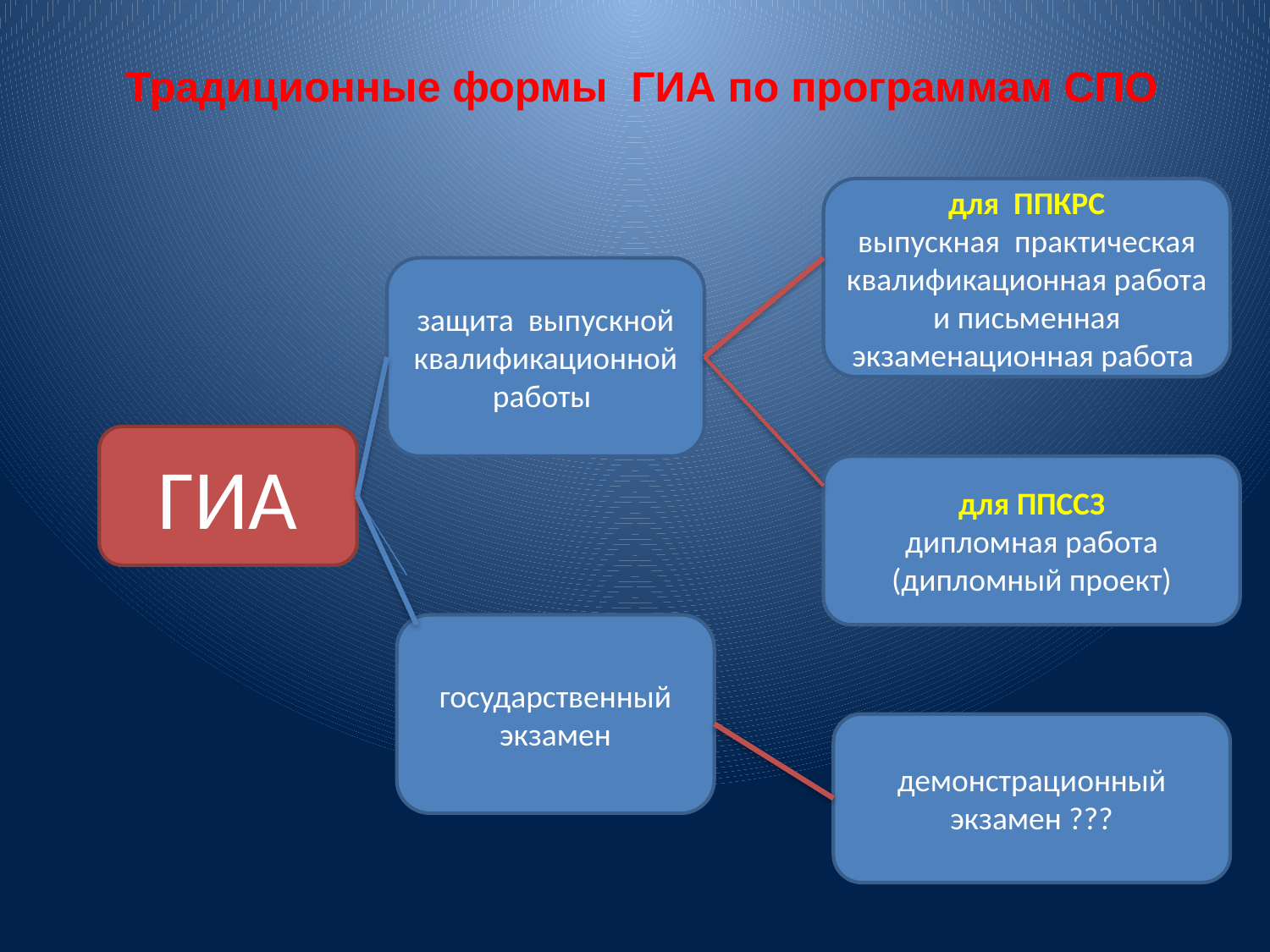

# Традиционные формы  ГИА по программам СПО

для  ППКРС
выпускная  практическая квалификационная работа и письменная экзаменационная работа
защита  выпускной квалификационной работы
ГИА
для ППССЗ
дипломная работа (дипломный проект)
государственный экзамен
демонстрационный экзамен ???